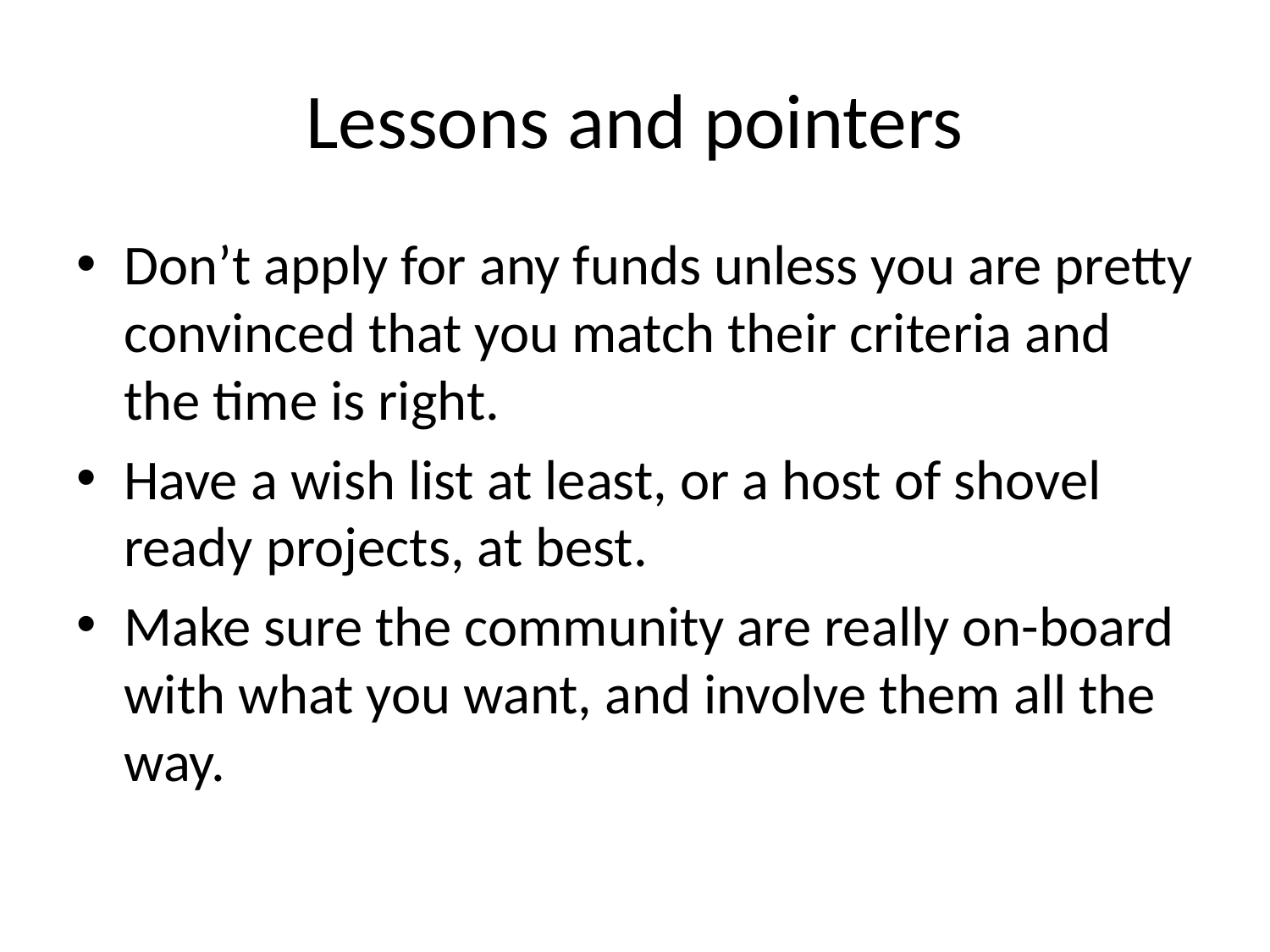

# Lessons and pointers
Don’t apply for any funds unless you are pretty convinced that you match their criteria and the time is right.
Have a wish list at least, or a host of shovel ready projects, at best.
Make sure the community are really on-board with what you want, and involve them all the way.